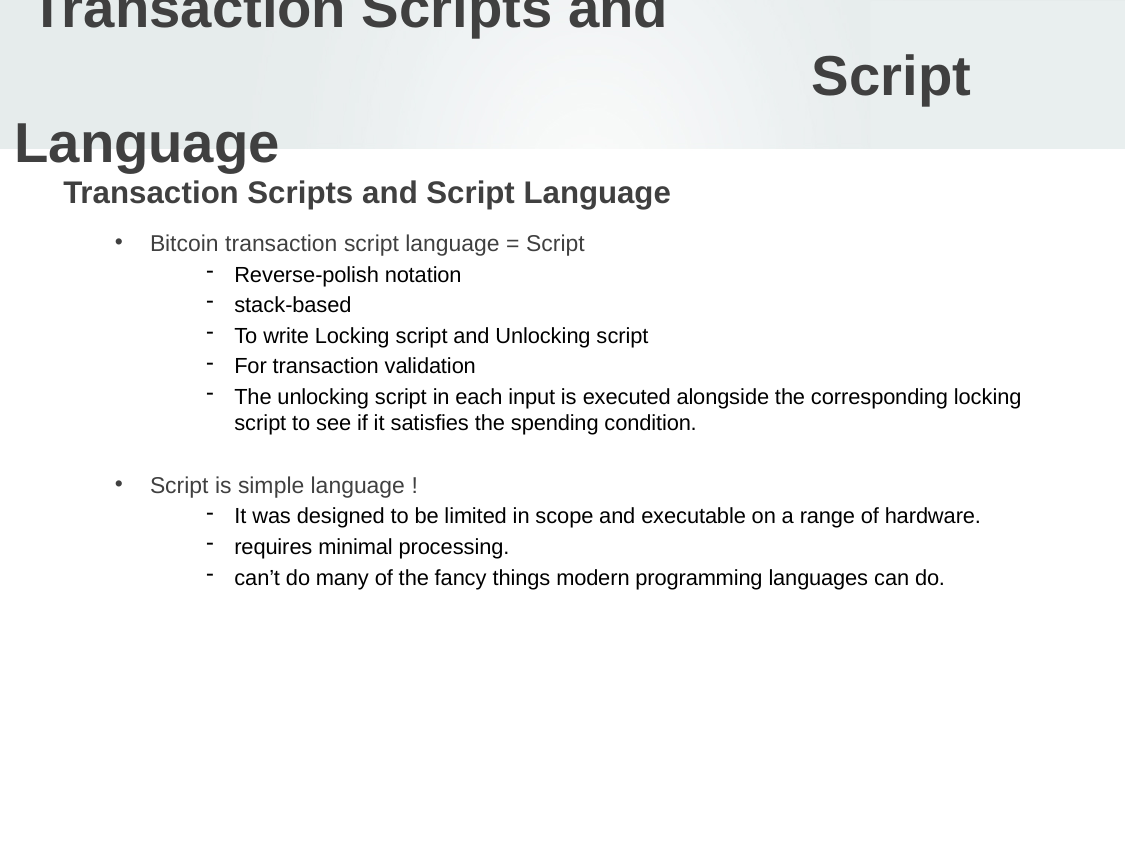

# Transaction Scripts and Script Language
Transaction Scripts and Script Language
Bitcoin transaction script language = Script
Reverse-polish notation
stack-based
To write Locking script and Unlocking script
For transaction validation
The unlocking script in each input is executed alongside the corresponding locking script to see if it satisfies the spending condition.

Script is simple language !
It was designed to be limited in scope and executable on a range of hardware.
requires minimal processing.
can’t do many of the fancy things modern programming languages can do.